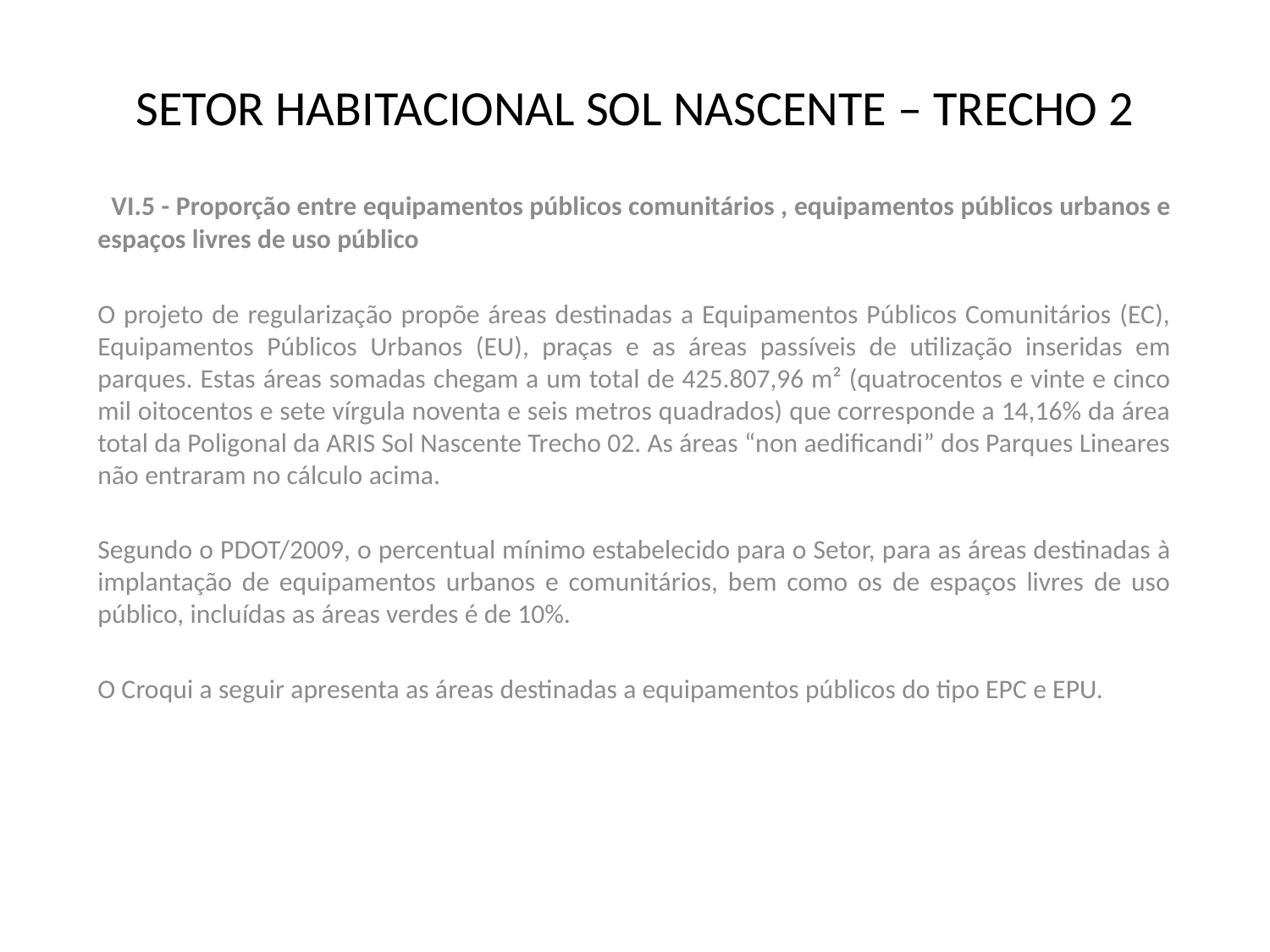

# SETOR HABITACIONAL SOL NASCENTE – TRECHO 2

  VI.5 - Proporção entre equipamentos públicos comunitários , equipamentos públicos urbanos e espaços livres de uso público

O projeto de regularização propõe áreas destinadas a Equipamentos Públicos Comunitários (EC), Equipamentos Públicos Urbanos (EU), praças e as áreas passíveis de utilização inseridas em parques. Estas áreas somadas chegam a um total de 425.807,96 m² (quatrocentos e vinte e cinco mil oitocentos e sete vírgula noventa e seis metros quadrados) que corresponde a 14,16% da área total da Poligonal da ARIS Sol Nascente Trecho 02. As áreas “non aedificandi” dos Parques Lineares não entraram no cálculo acima.

Segundo o PDOT/2009, o percentual mínimo estabelecido para o Setor, para as áreas destinadas à implantação de equipamentos urbanos e comunitários, bem como os de espaços livres de uso público, incluídas as áreas verdes é de 10%.

O Croqui a seguir apresenta as áreas destinadas a equipamentos públicos do tipo EPC e EPU.